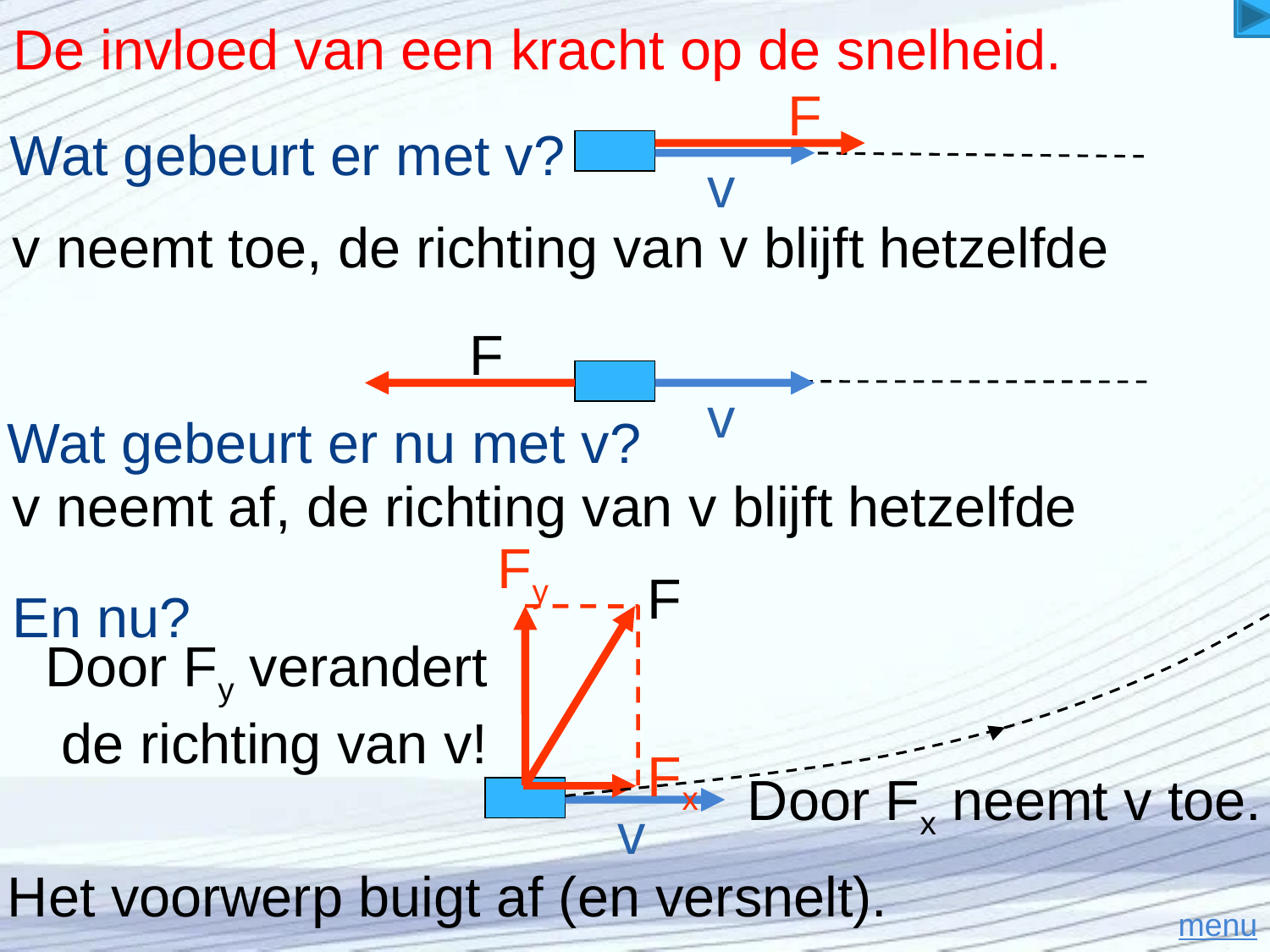

# De invloed van een kracht op de snelheid.

F

v

Wat gebeurt er met v?
v neemt toe, de richting van v blijft hetzelfde
F

v

Wat gebeurt er nu met v?
v neemt af, de richting van v blijft hetzelfde
Fy

Fx

F

v

En nu?
Door Fy verandert de richting van v!
Door Fx neemt v toe.
Het voorwerp buigt af (en versnelt).
menu